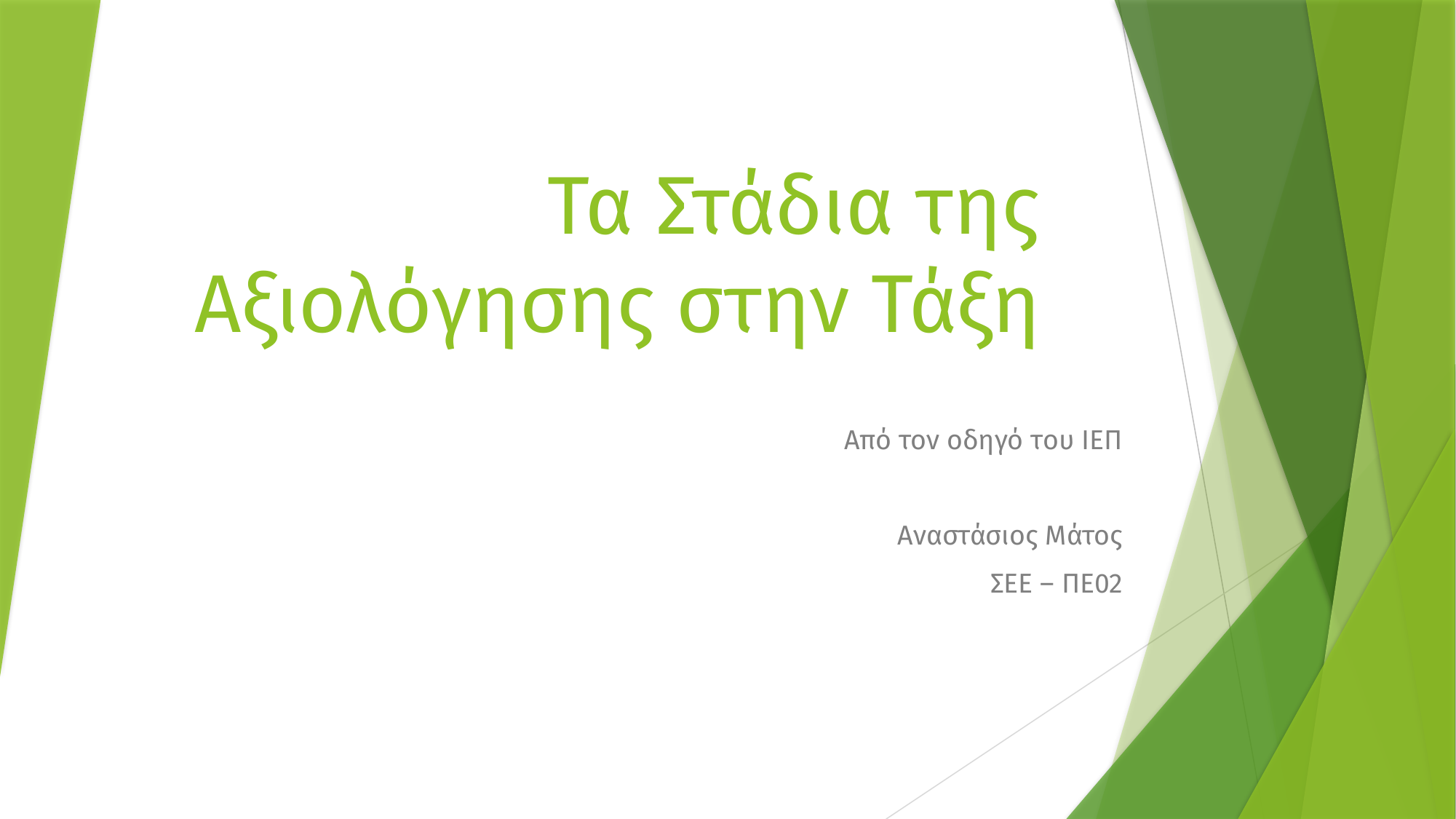

# Τα Στάδια της Αξιολόγησης στην Τάξη
Από τον οδηγό του ΙΕΠ

Αναστάσιος Μάτος
ΣΕΕ – ΠΕ02